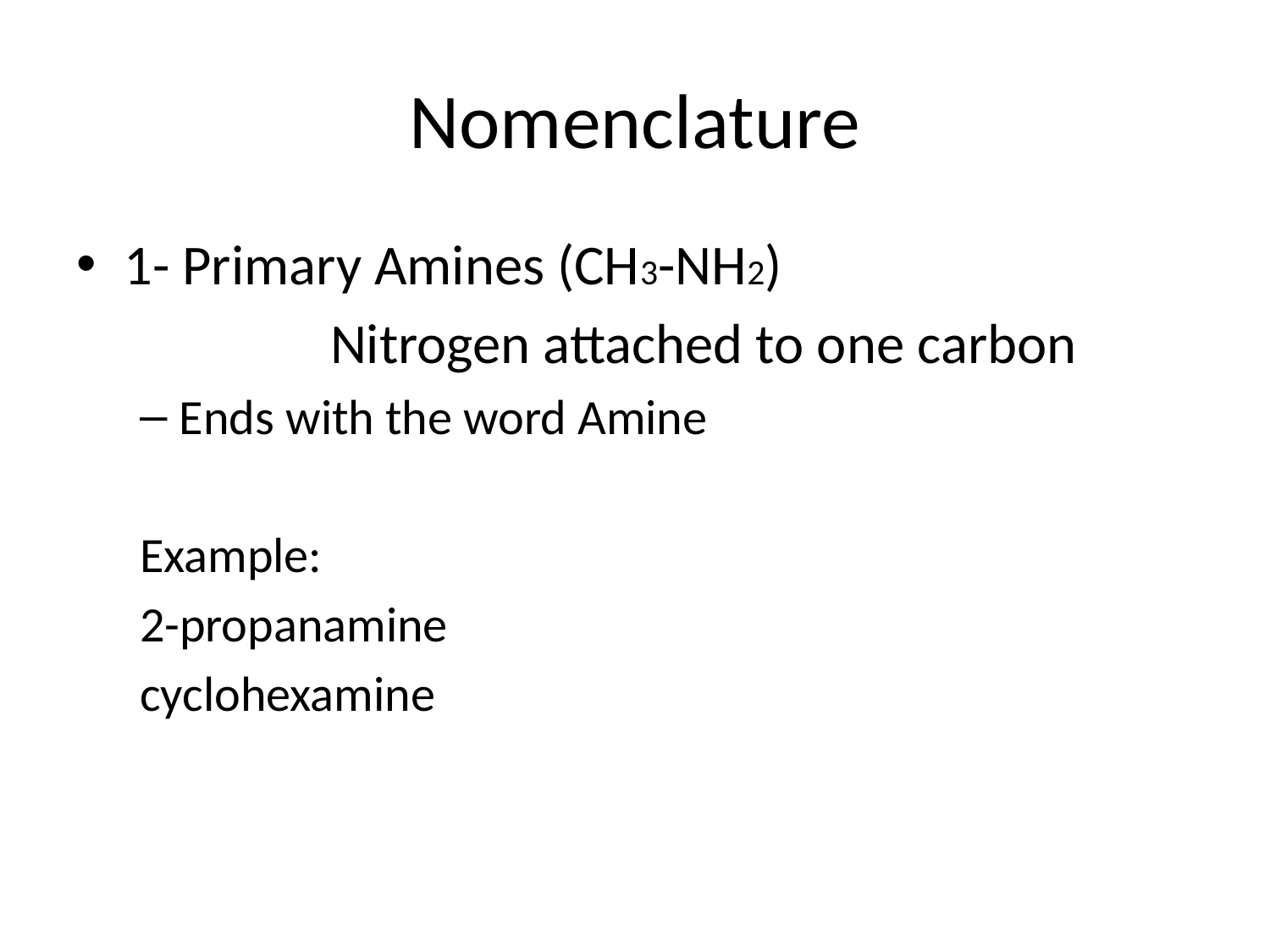

# Nomenclature
1- Primary Amines (CH3-NH2)
		Nitrogen attached to one carbon
Ends with the word Amine

Example:
2-propanamine
cyclohexamine